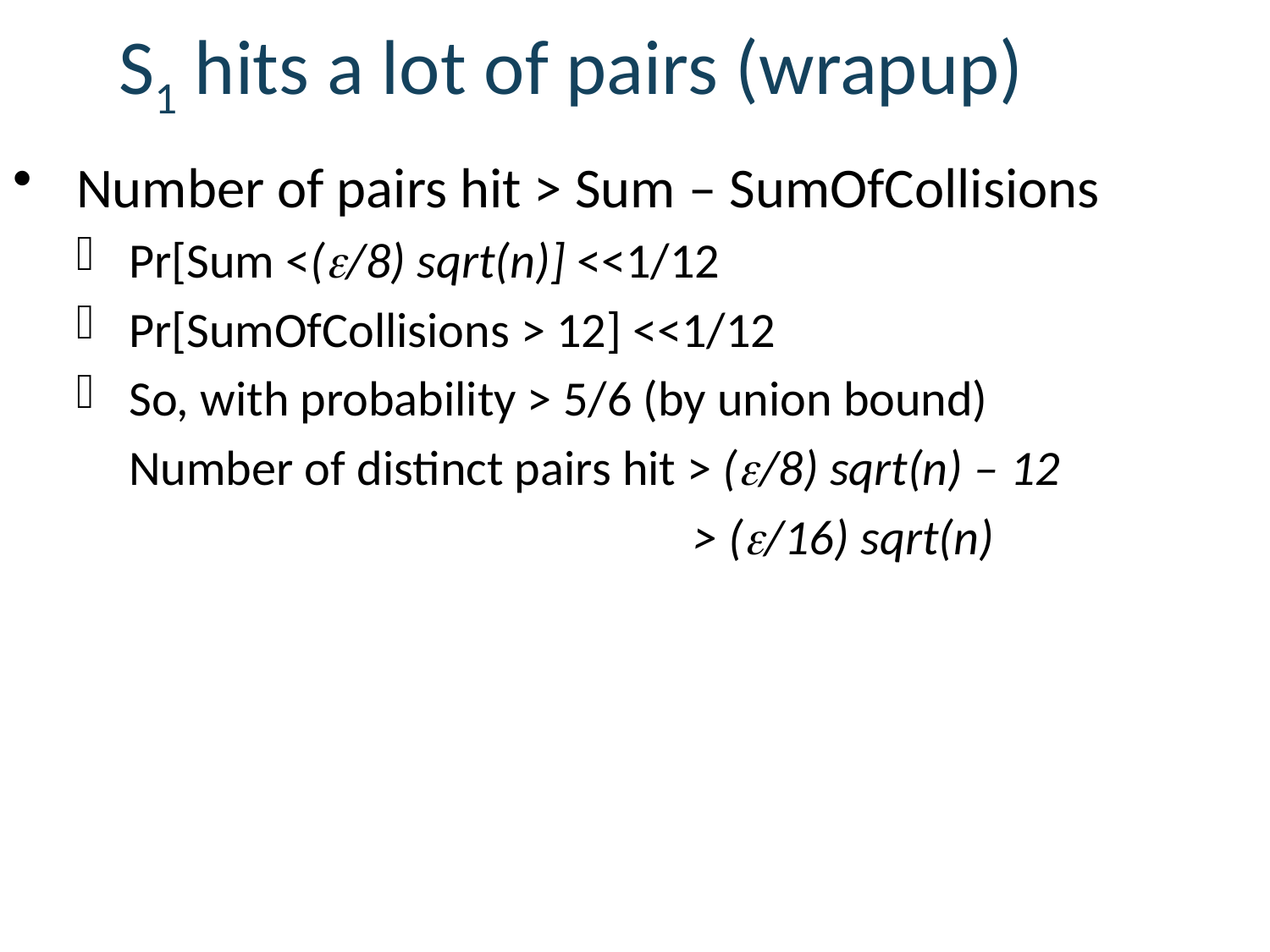

# S1 hits a lot of pairs (wrapup)
Number of pairs hit > Sum – SumOfCollisions
Pr[Sum <(ε/8) sqrt(n)] <<1/12
Pr[SumOfCollisions > 12] <<1/12
So, with probability > 5/6 (by union bound)
	Number of distinct pairs hit > (ε/8) sqrt(n) – 12
                                                       > (ε/16) sqrt(n)